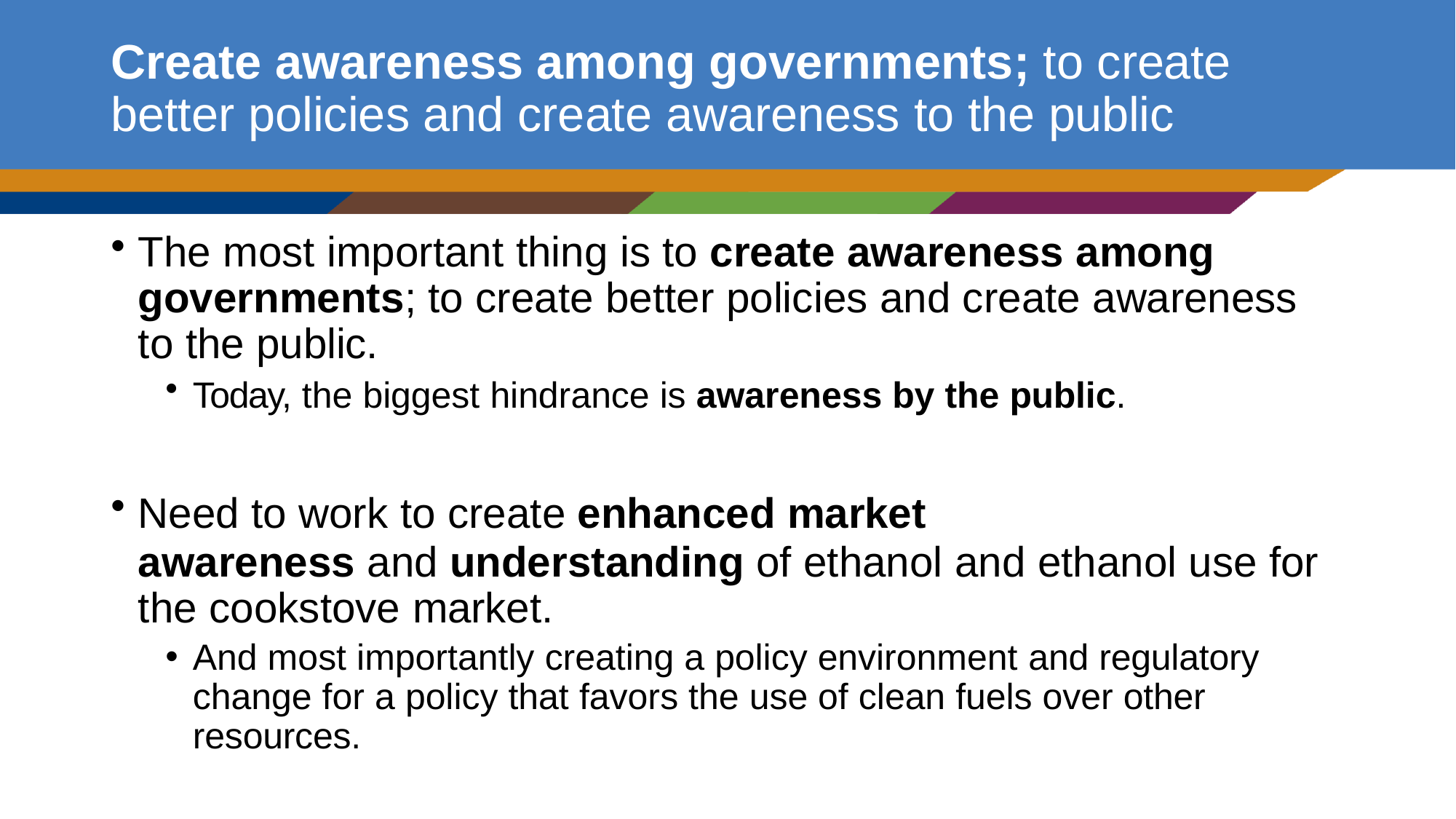

# Create awareness among governments; to create better policies and create awareness to the public
The most important thing is to create awareness among governments; to create better policies and create awareness to the public.
Today, the biggest hindrance is awareness by the public.

Need to work to create enhanced market
awareness and understanding of ethanol and ethanol use for the cookstove market.
And most importantly creating a policy environment and regulatory change for a policy that favors the use of clean fuels over other resources.